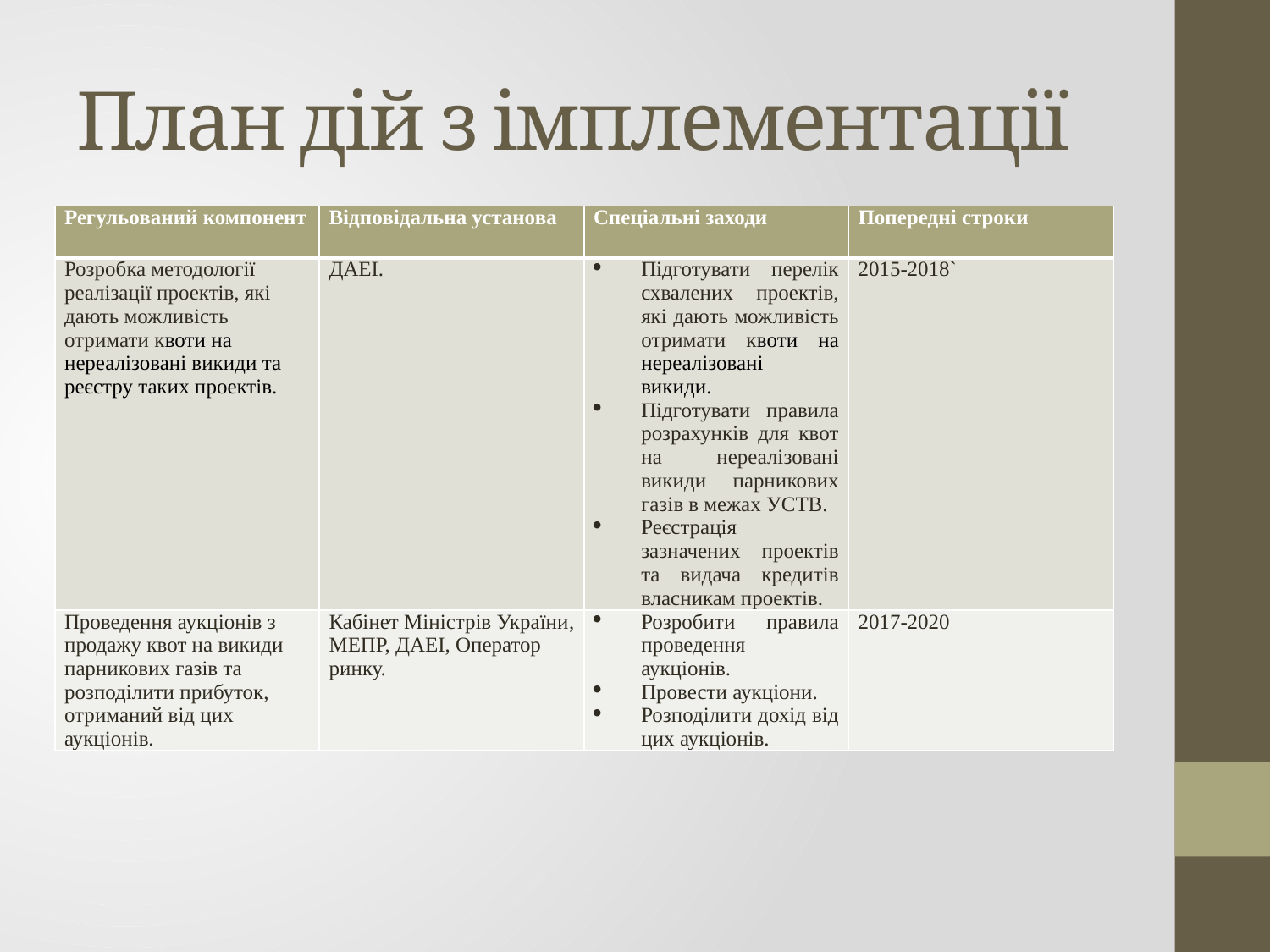

# План дій з імплементації
| Регульований компонент | Відповідальна установа | Спеціальні заходи | Попередні строки |
| --- | --- | --- | --- |
| Розробка методології реалізації проектів, які дають можливість отримати квоти на нереалізовані викиди та реєстру таких проектів. | ДАЕІ. | Підготувати перелік схвалених проектів, які дають можливість отримати квоти на нереалізовані викиди. Підготувати правила розрахунків для квот на нереалізовані викиди парникових газів в межах УСТВ. Реєстрація зазначених проектів та видача кредитів власникам проектів. | 2015-2018` |
| Проведення аукціонів з продажу квот на викиди парникових газів та розподілити прибуток, отриманий від цих аукціонів. | Кабінет Міністрів України, МЕПР, ДАЕІ, Оператор ринку. | Розробити правила проведення аукціонів. Провести аукціони. Розподілити дохід від цих аукціонів. | 2017-2020 |